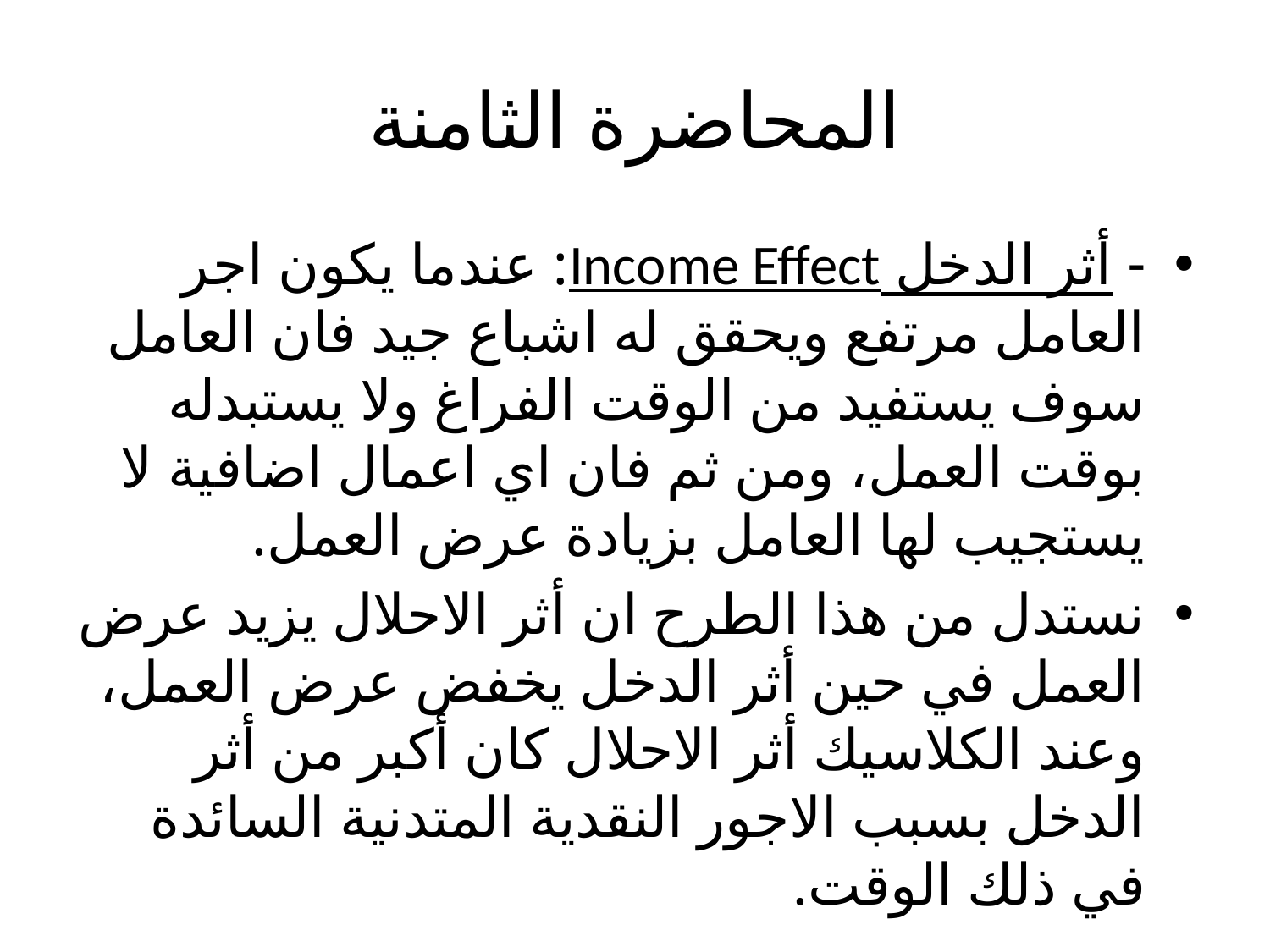

# المحاضرة الثامنة
- أثر الدخل Income Effect: عندما يكون اجر العامل مرتفع ويحقق له اشباع جيد فان العامل سوف يستفيد من الوقت الفراغ ولا يستبدله بوقت العمل، ومن ثم فان اي اعمال اضافية لا يستجيب لها العامل بزيادة عرض العمل.
نستدل من هذا الطرح ان أثر الاحلال يزيد عرض العمل في حين أثر الدخل يخفض عرض العمل، وعند الكلاسيك أثر الاحلال كان أكبر من أثر الدخل بسبب الاجور النقدية المتدنية السائدة في ذلك الوقت.